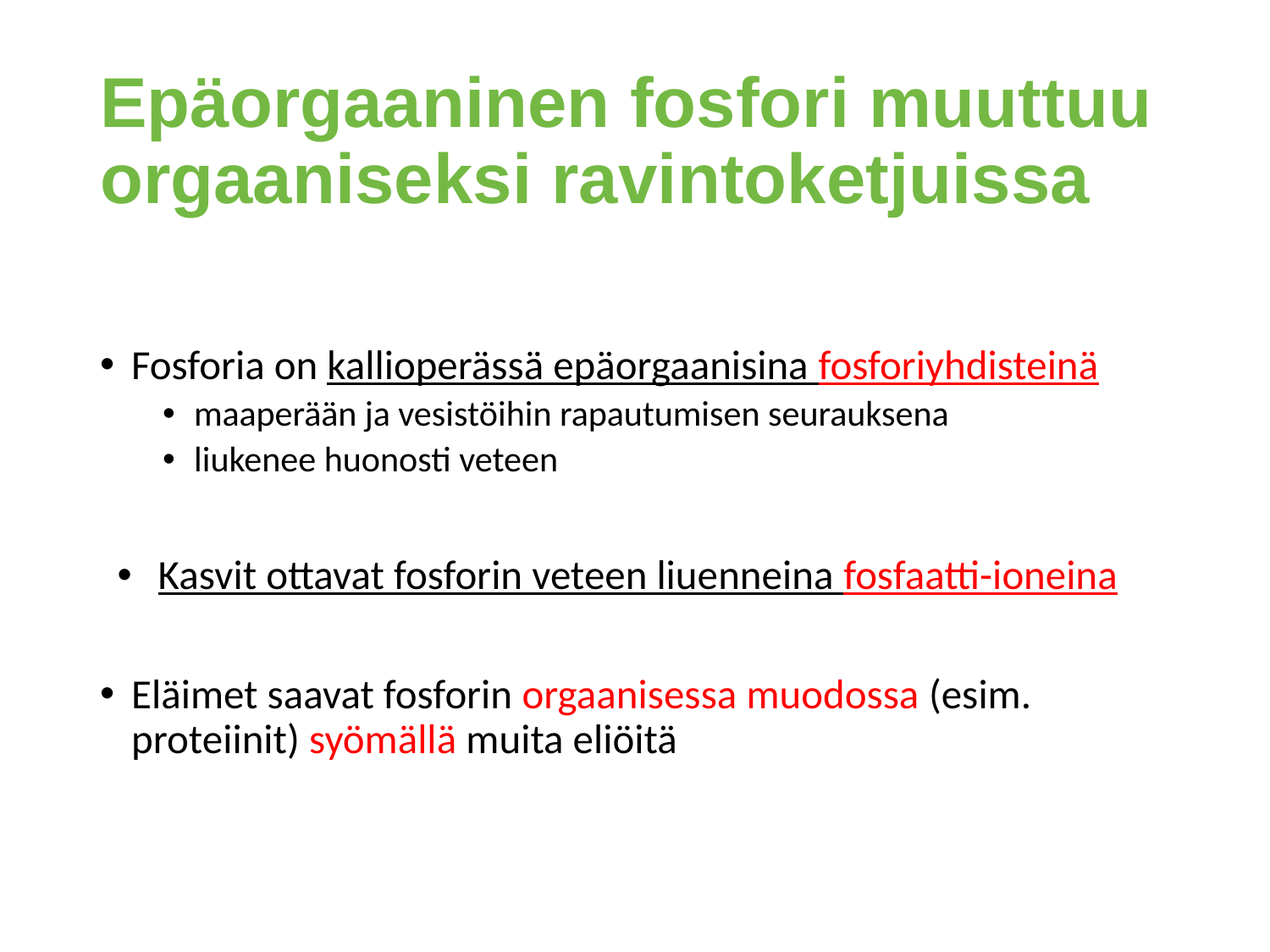

# Epäorgaaninen fosfori muuttuu orgaaniseksi ravintoketjuissa
Fosforia on kallioperässä epäorgaanisina fosforiyhdisteinä
maaperään ja vesistöihin rapautumisen seurauksena
liukenee huonosti veteen

Kasvit ottavat fosforin veteen liuenneina fosfaatti-ioneina

Eläimet saavat fosforin orgaanisessa muodossa (esim. proteiinit) syömällä muita eliöitä